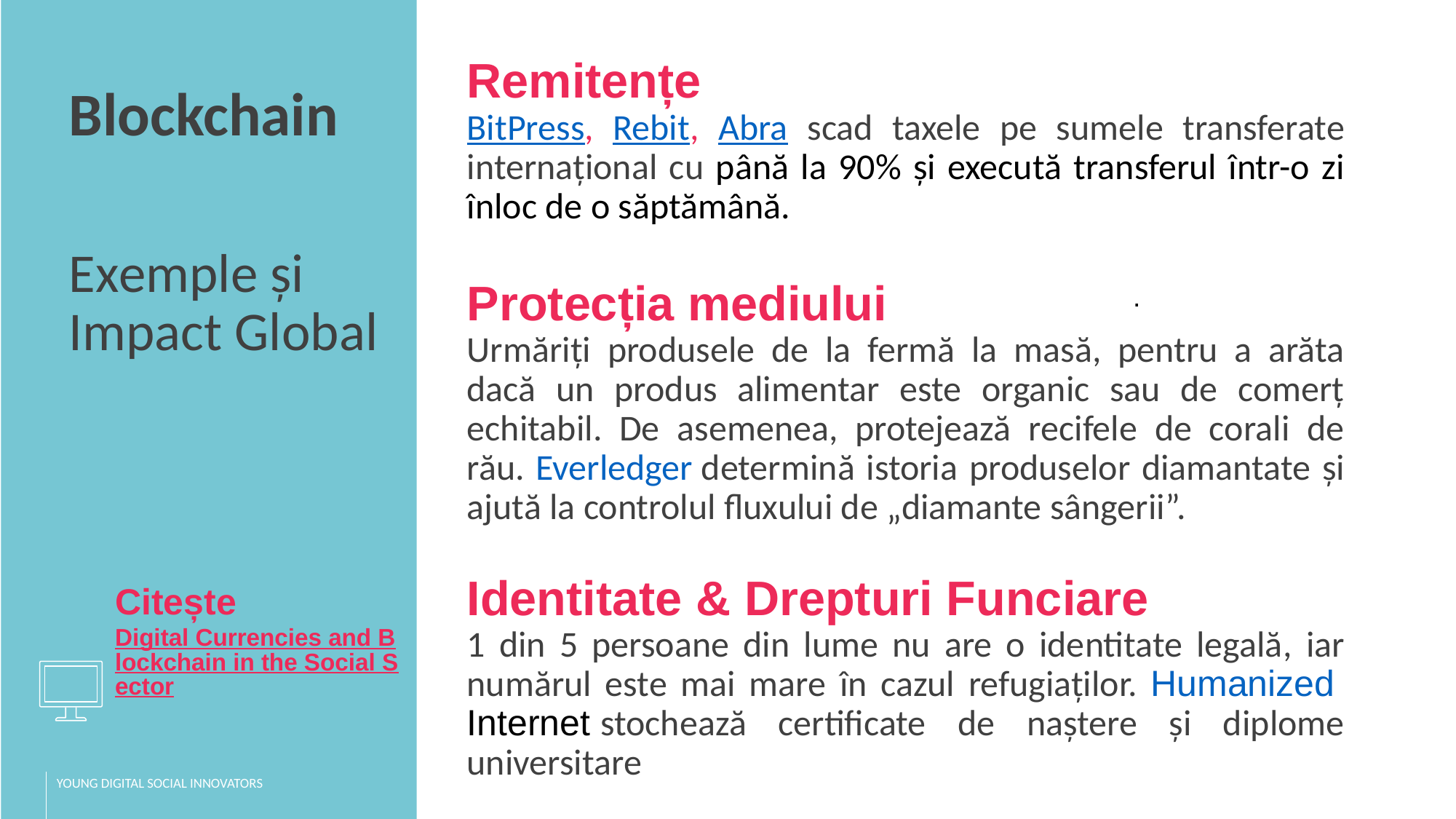

Remitențe
BitPress, Rebit, Abra scad taxele pe sumele transferate internațional cu până la 90% și execută transferul într-o zi înloc de o săptămână.

Protecția mediului
Urmăriți produsele de la fermă la masă, pentru a arăta dacă un produs alimentar este organic sau de comerț echitabil. De asemenea, protejează recifele de corali de rău. Everledger determină istoria produselor diamantate și ajută la controlul fluxului de „diamante sângerii”.

Identitate & Drepturi Funciare
1 din 5 persoane din lume nu are o identitate legală, iar numărul este mai mare în cazul refugiaților. Humanized Internet stochează certificate de naștere și diplome universitare

Blockchain

Exemple și Impact Global

.

Citește Digital Currencies and Blockchain in the Social Sector